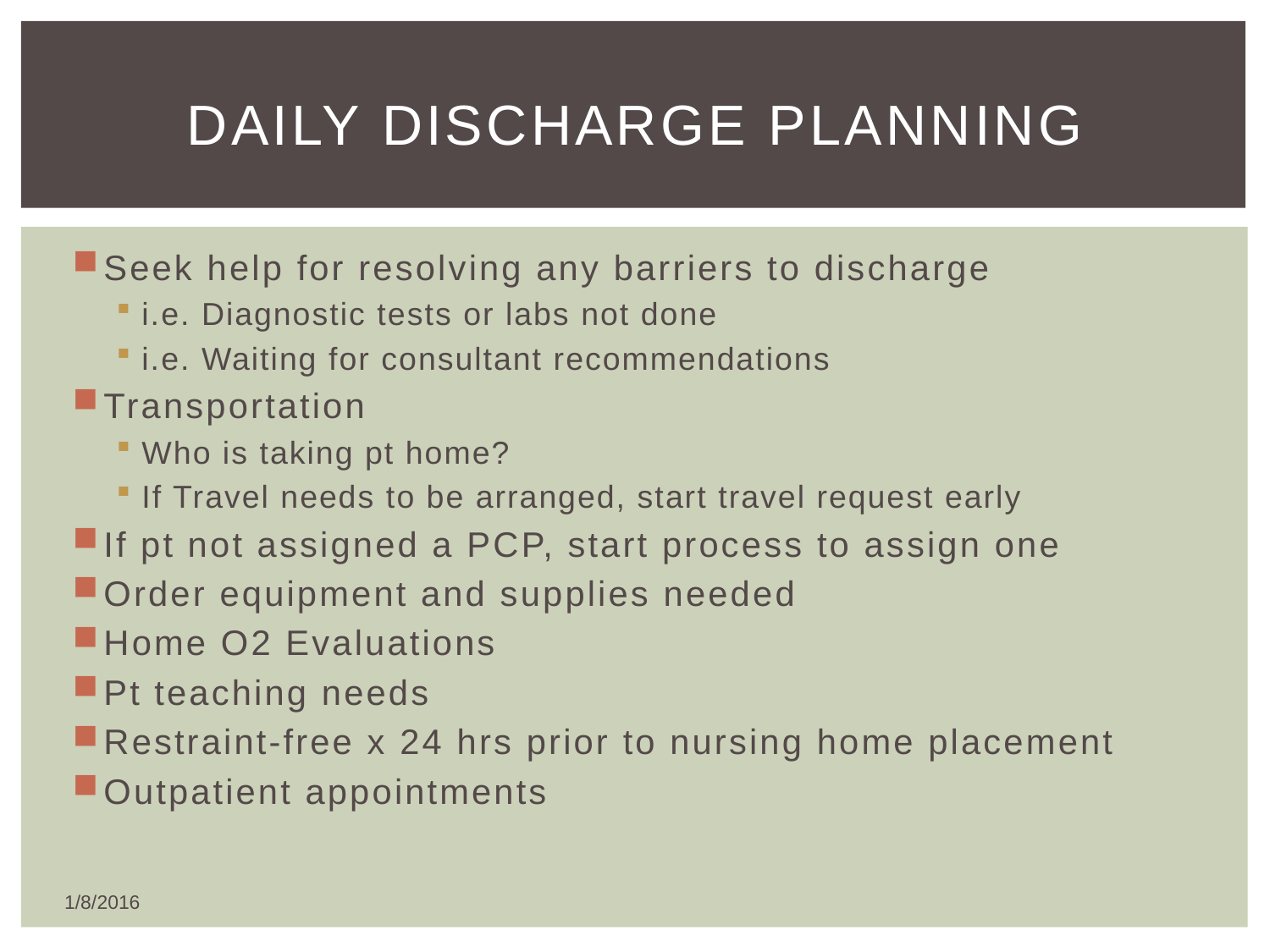

# Daily Discharge Planning
Seek help for resolving any barriers to discharge
i.e. Diagnostic tests or labs not done
i.e. Waiting for consultant recommendations
Transportation
Who is taking pt home?
If Travel needs to be arranged, start travel request early
If pt not assigned a PCP, start process to assign one
Order equipment and supplies needed
Home O2 Evaluations
Pt teaching needs
Restraint-free x 24 hrs prior to nursing home placement
Outpatient appointments

1/8/2016